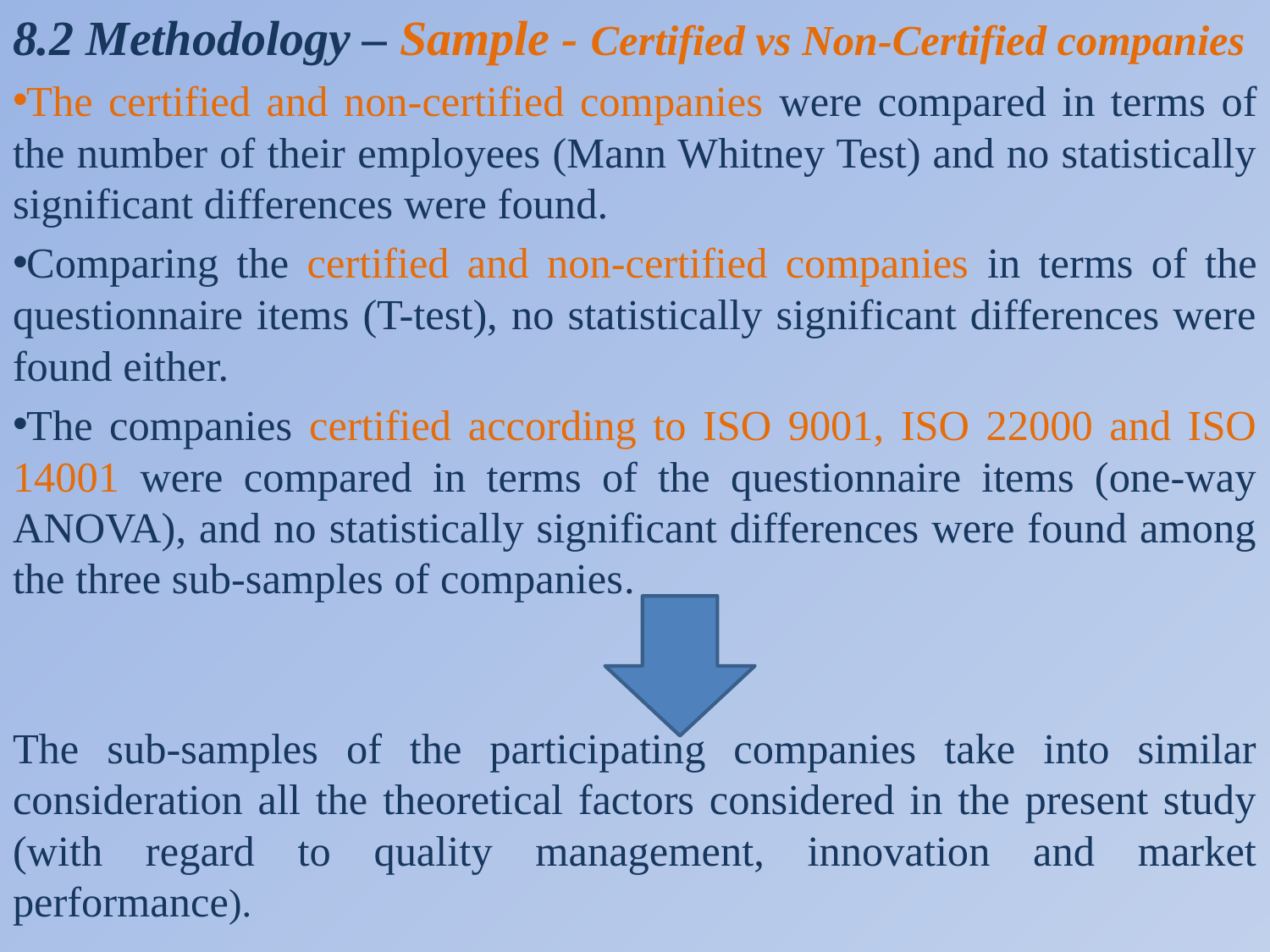

8.2 Methodology – Sample - Certified vs Non-Certified companies
The certified and non-certified companies were compared in terms of the number of their employees (Mann Whitney Test) and no statistically significant differences were found.
Comparing the certified and non-certified companies in terms of the questionnaire items (T-test), no statistically significant differences were found either.
The companies certified according to ISO 9001, ISO 22000 and ISO 14001 were compared in terms of the questionnaire items (one-way ANOVA), and no statistically significant differences were found among the three sub-samples of companies.

The sub-samples of the participating companies take into similar consideration all the theoretical factors considered in the present study (with regard to quality management, innovation and market performance).